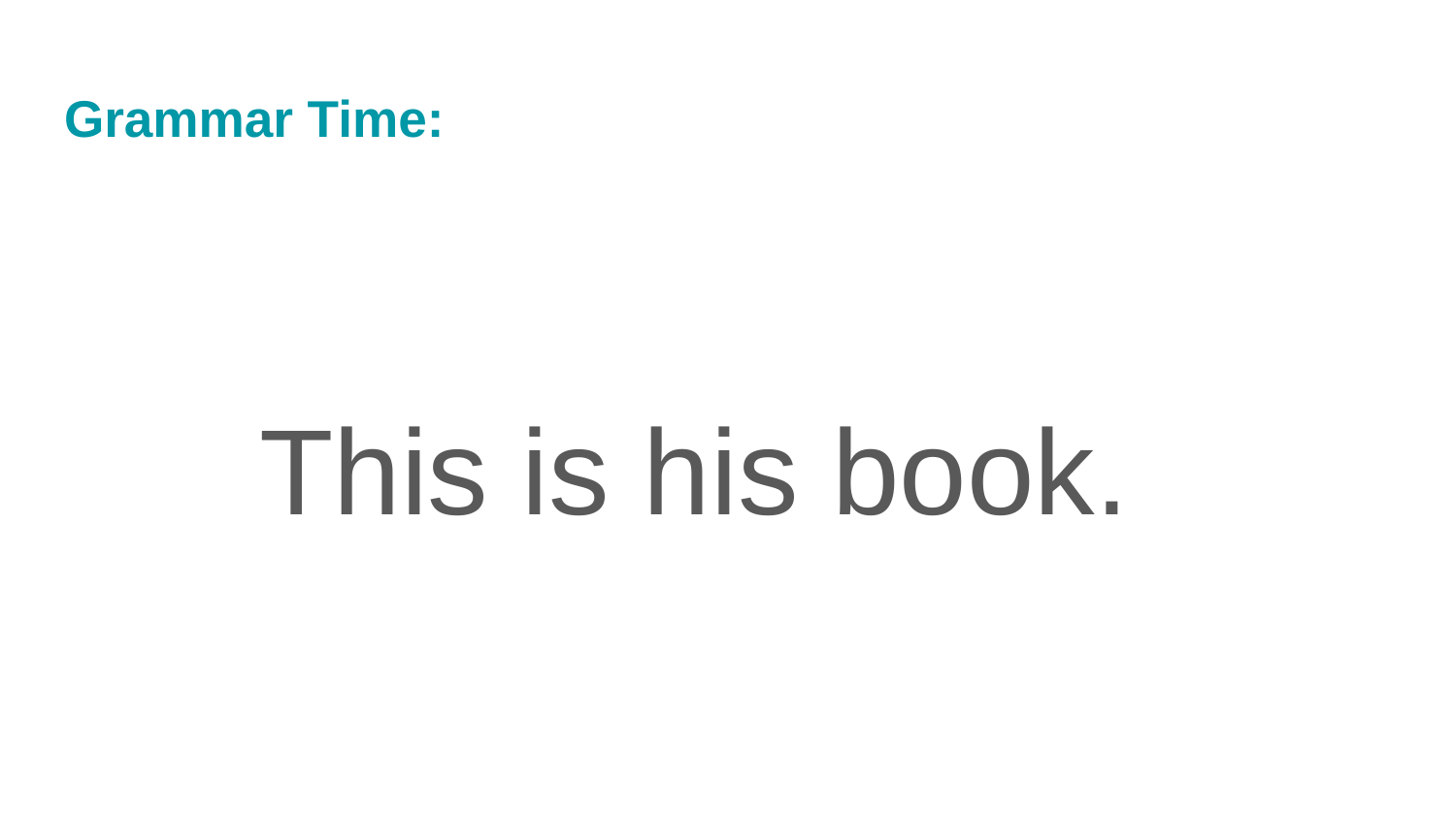

# Grammar Time:
This is his book.